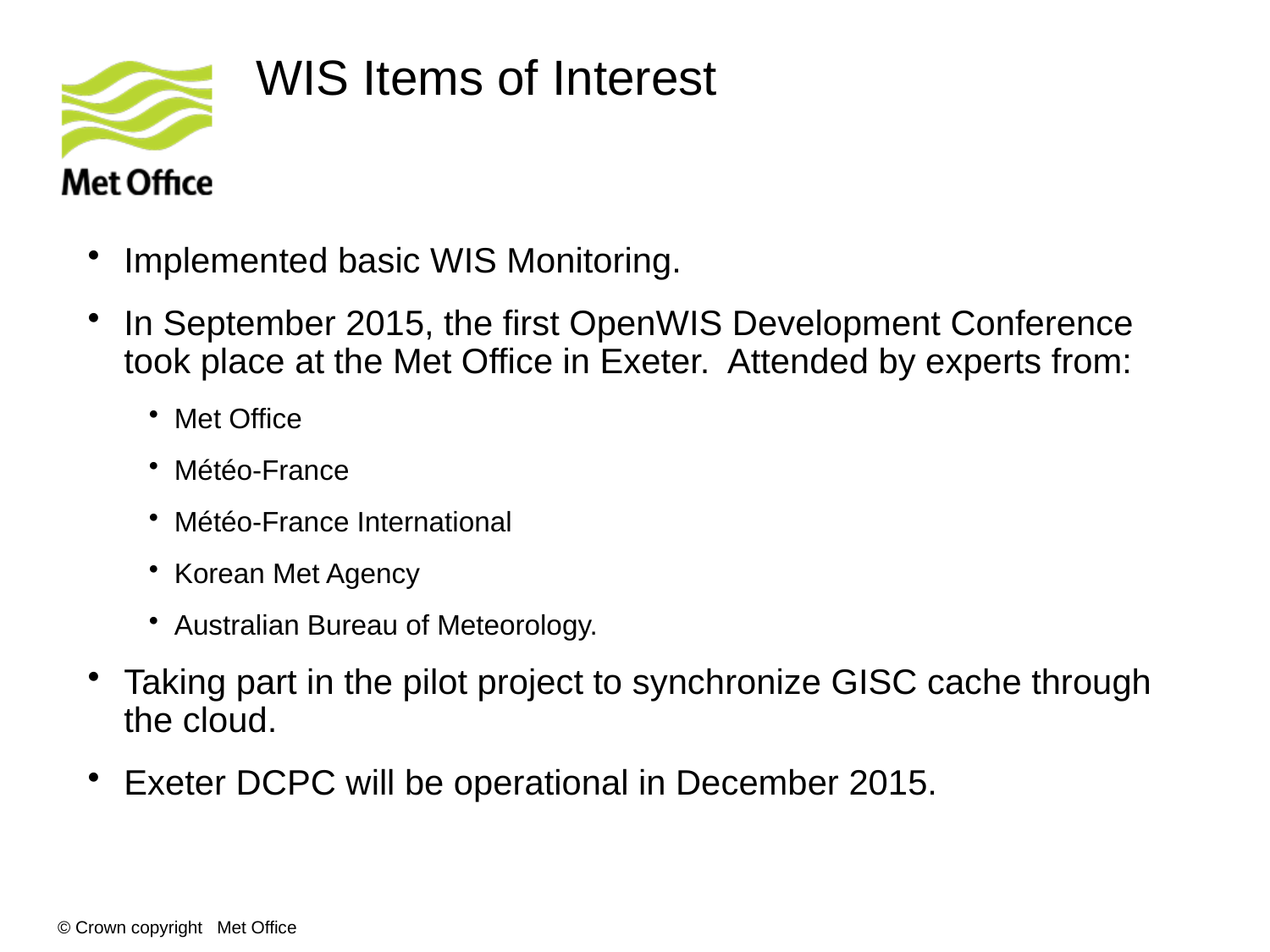

# WIS Items of Interest
Implemented basic WIS Monitoring.
In September 2015, the first OpenWIS Development Conference took place at the Met Office in Exeter.  Attended by experts from:
Met Office
Météo-France
Météo-France International
Korean Met Agency
Australian Bureau of Meteorology.
Taking part in the pilot project to synchronize GISC cache through the cloud.
Exeter DCPC will be operational in December 2015.
© Crown copyright   Met Office